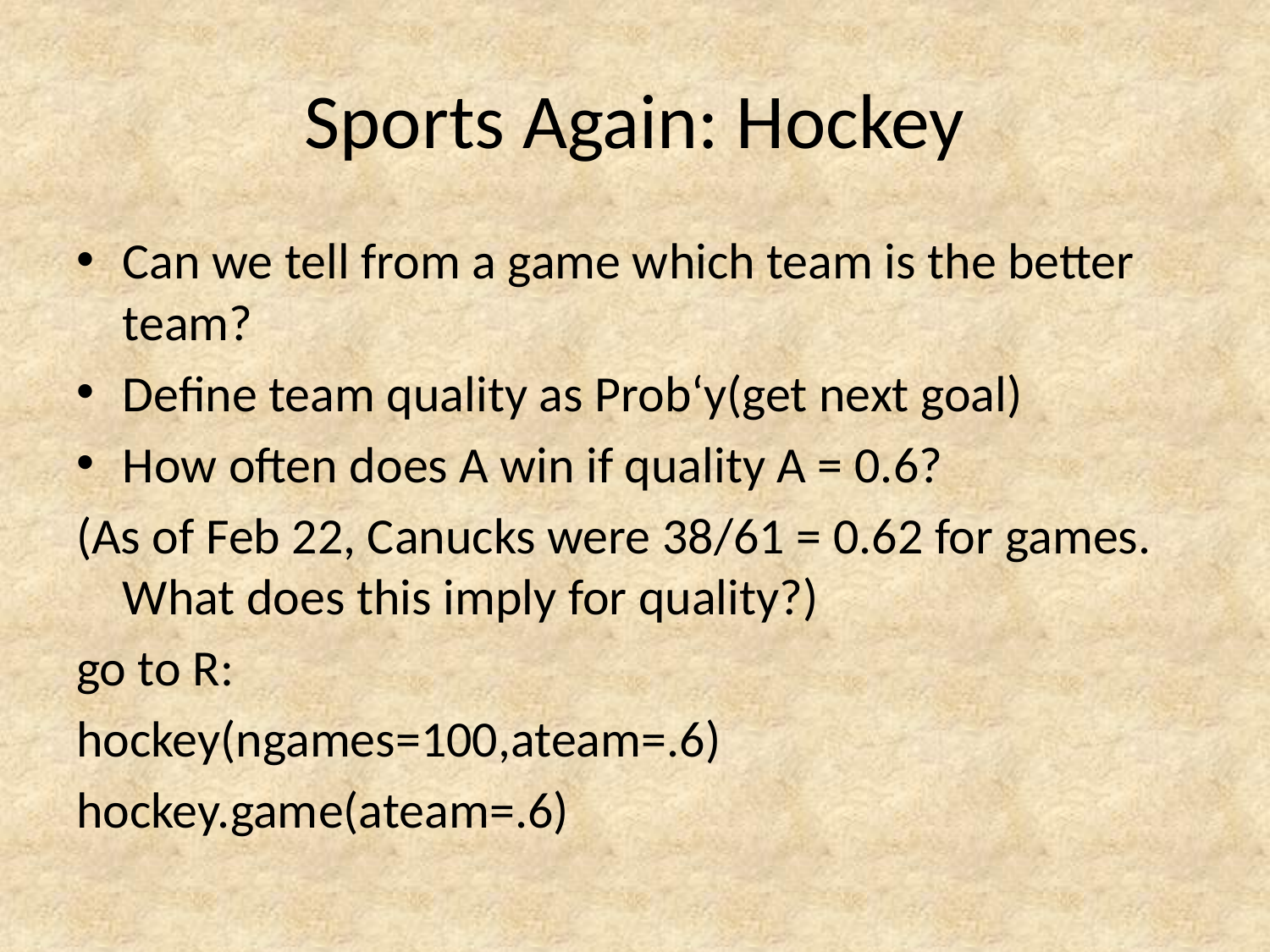

# Sports Again: Hockey
Can we tell from a game which team is the better team?
Define team quality as Prob‘y(get next goal)
How often does A win if quality A = 0.6?
(As of Feb 22, Canucks were 38/61 = 0.62 for games. What does this imply for quality?)
go to R:
hockey(ngames=100,ateam=.6)
hockey.game(ateam=.6)